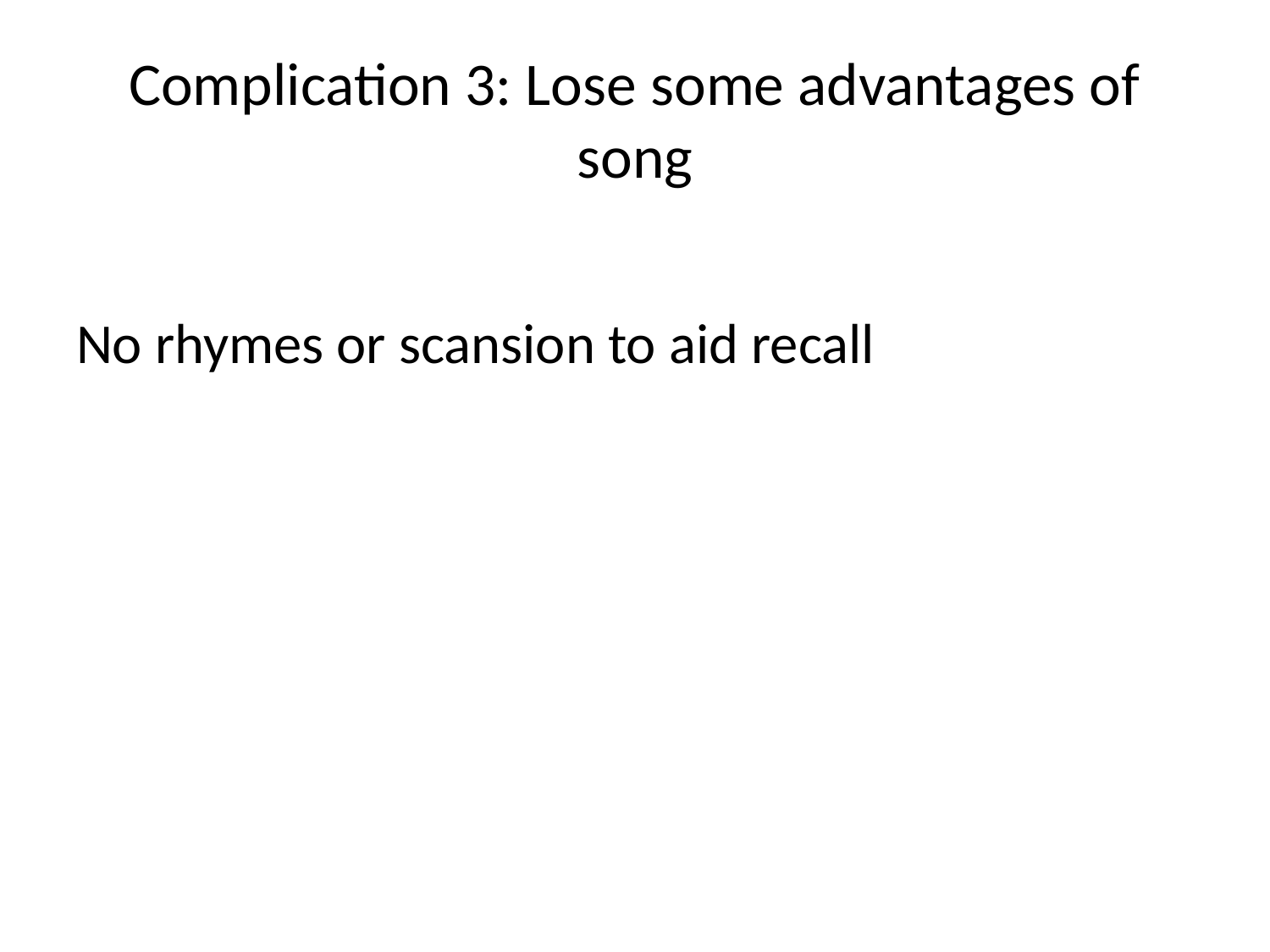

# Complication 3: Lose some advantages of song

No rhymes or scansion to aid recall